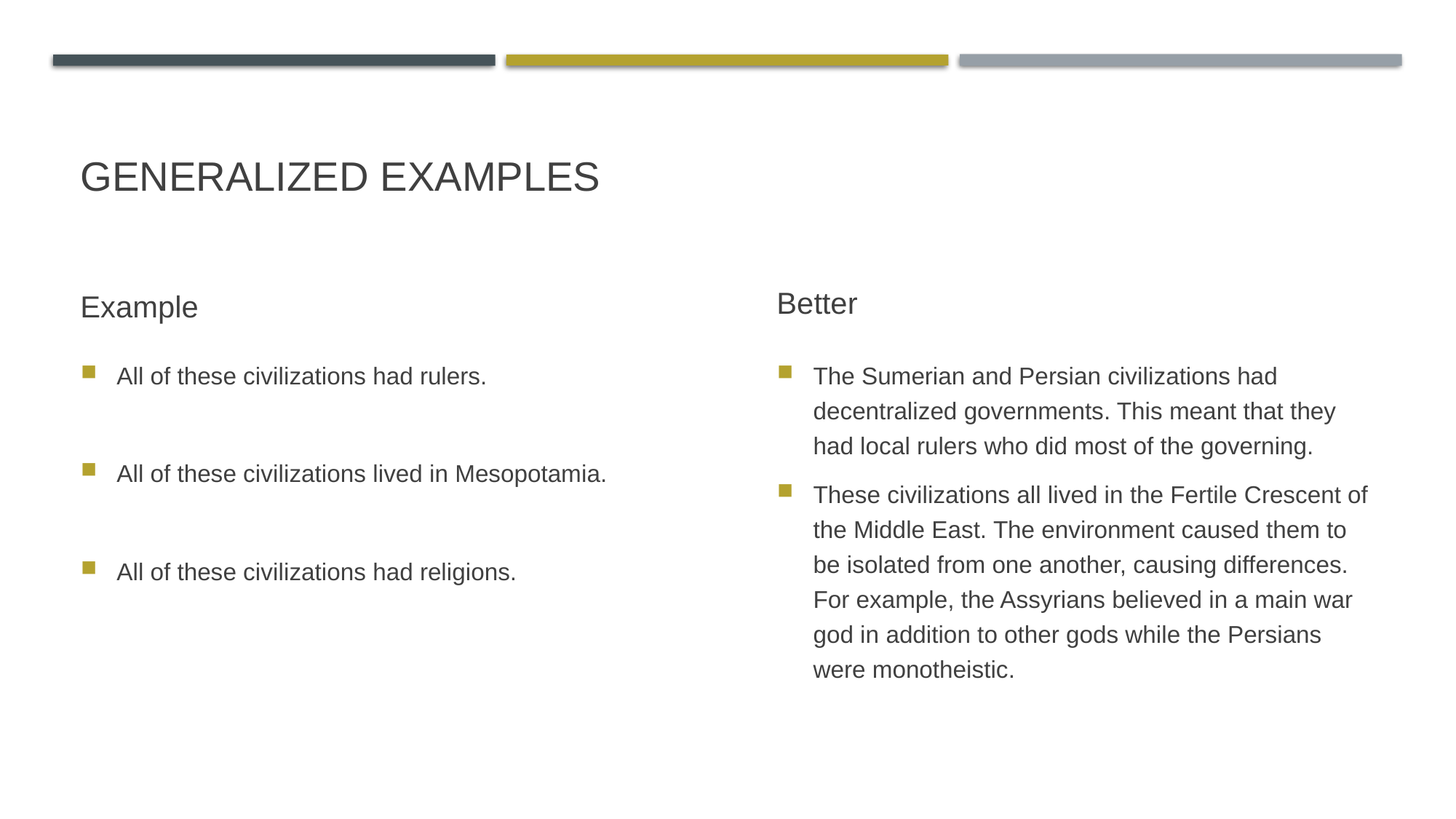

# Generalized Examples
Example
Better
All of these civilizations had rulers.

All of these civilizations lived in Mesopotamia.

All of these civilizations had religions.
The Sumerian and Persian civilizations had decentralized governments. This meant that they had local rulers who did most of the governing.
These civilizations all lived in the Fertile Crescent of the Middle East. The environment caused them to be isolated from one another, causing differences. For example, the Assyrians believed in a main war god in addition to other gods while the Persians were monotheistic.